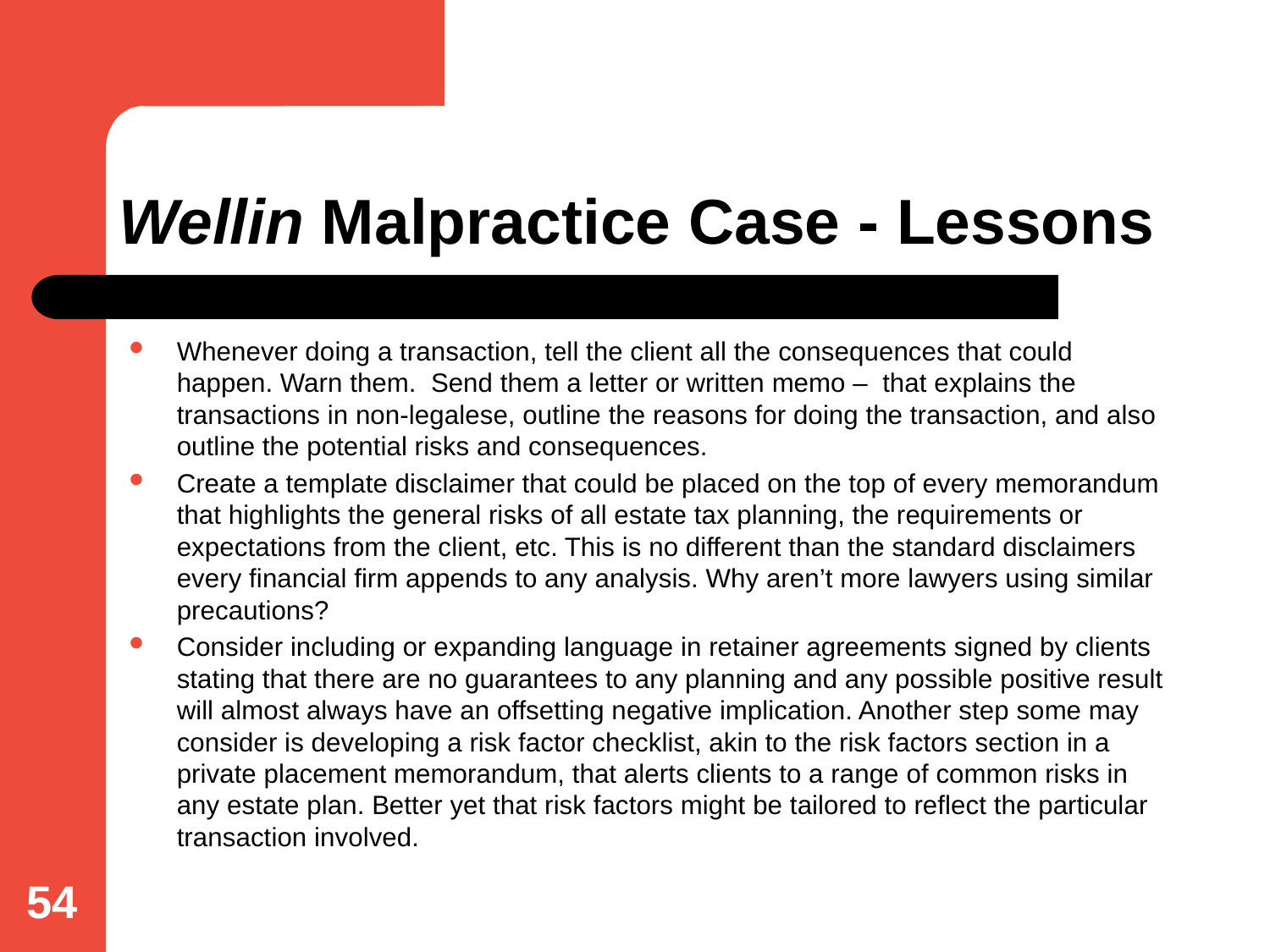

# Wellin Malpractice Case - Lessons
Whenever doing a transaction, tell the client all the consequences that could happen. Warn them.  Send them a letter or written memo –  that explains the transactions in non-legalese, outline the reasons for doing the transaction, and also outline the potential risks and consequences.
Create a template disclaimer that could be placed on the top of every memorandum that highlights the general risks of all estate tax planning, the requirements or expectations from the client, etc. This is no different than the standard disclaimers every financial firm appends to any analysis. Why aren’t more lawyers using similar precautions?
Consider including or expanding language in retainer agreements signed by clients stating that there are no guarantees to any planning and any possible positive result will almost always have an offsetting negative implication. Another step some may consider is developing a risk factor checklist, akin to the risk factors section in a private placement memorandum, that alerts clients to a range of common risks in any estate plan. Better yet that risk factors might be tailored to reflect the particular transaction involved.
54